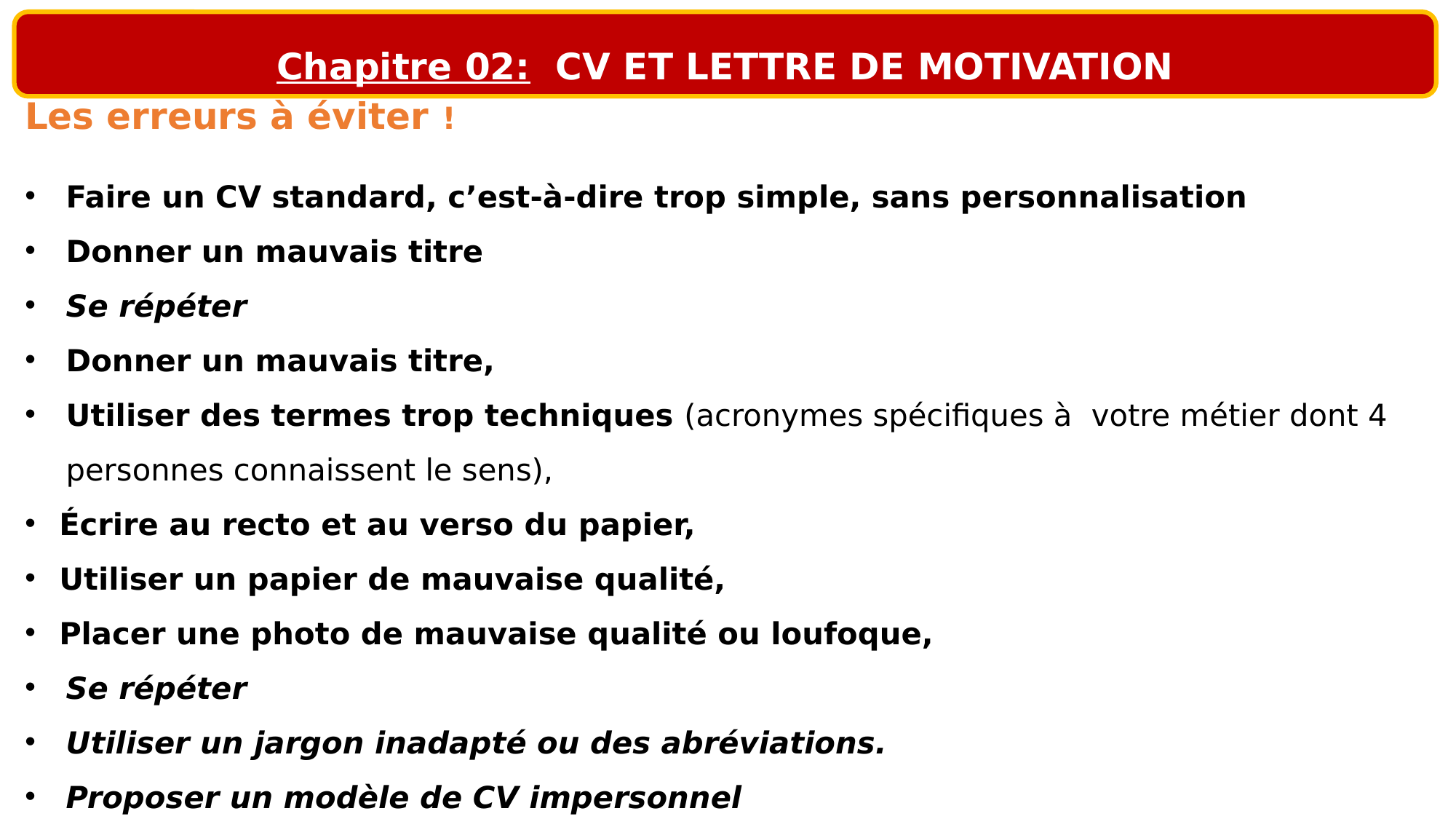

Chapitre 02:  CV ET LETTRE DE MOTIVATION
Les erreurs à éviter !
Faire un CV standard, c’est-à-dire trop simple, sans personnalisation
Donner un mauvais titre
Se répéter
Donner un mauvais titre,
Utiliser des termes trop techniques (acronymes spécifiques à  votre métier dont 4 personnes connaissent le sens),
Écrire au recto et au verso du papier,
Utiliser un papier de mauvaise qualité,
Placer une photo de mauvaise qualité ou loufoque,
Se répéter
Utiliser un jargon inadapté ou des abréviations.
Proposer un modèle de CV impersonnel